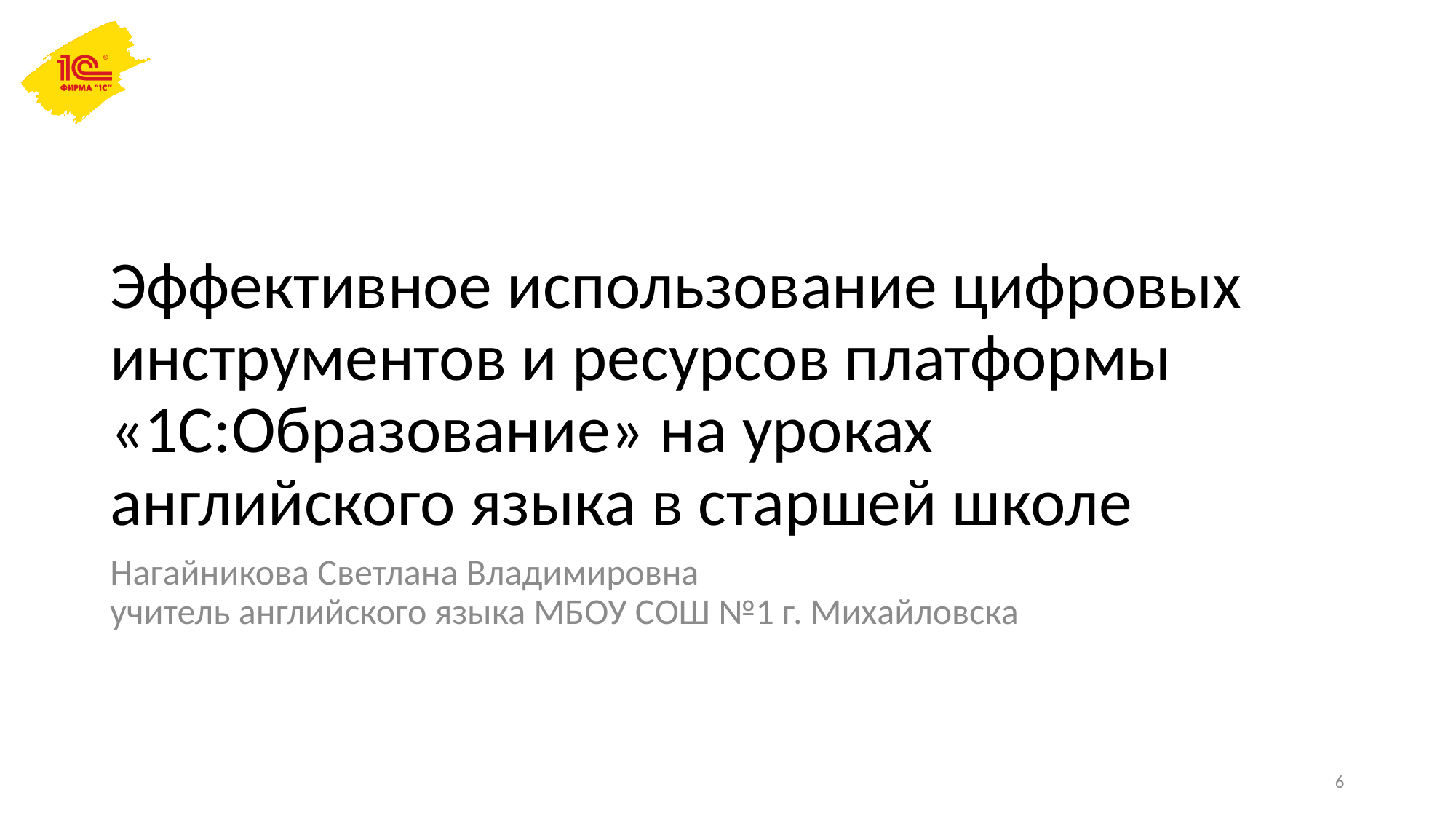

# Эффективное использование цифровых инструментов и ресурсов платформы «1С:Образование» на уроках английского языка в старшей школе
Нагайникова Светлана Владимировна
учитель английского языка МБОУ СОШ №1 г. Михайловска

6